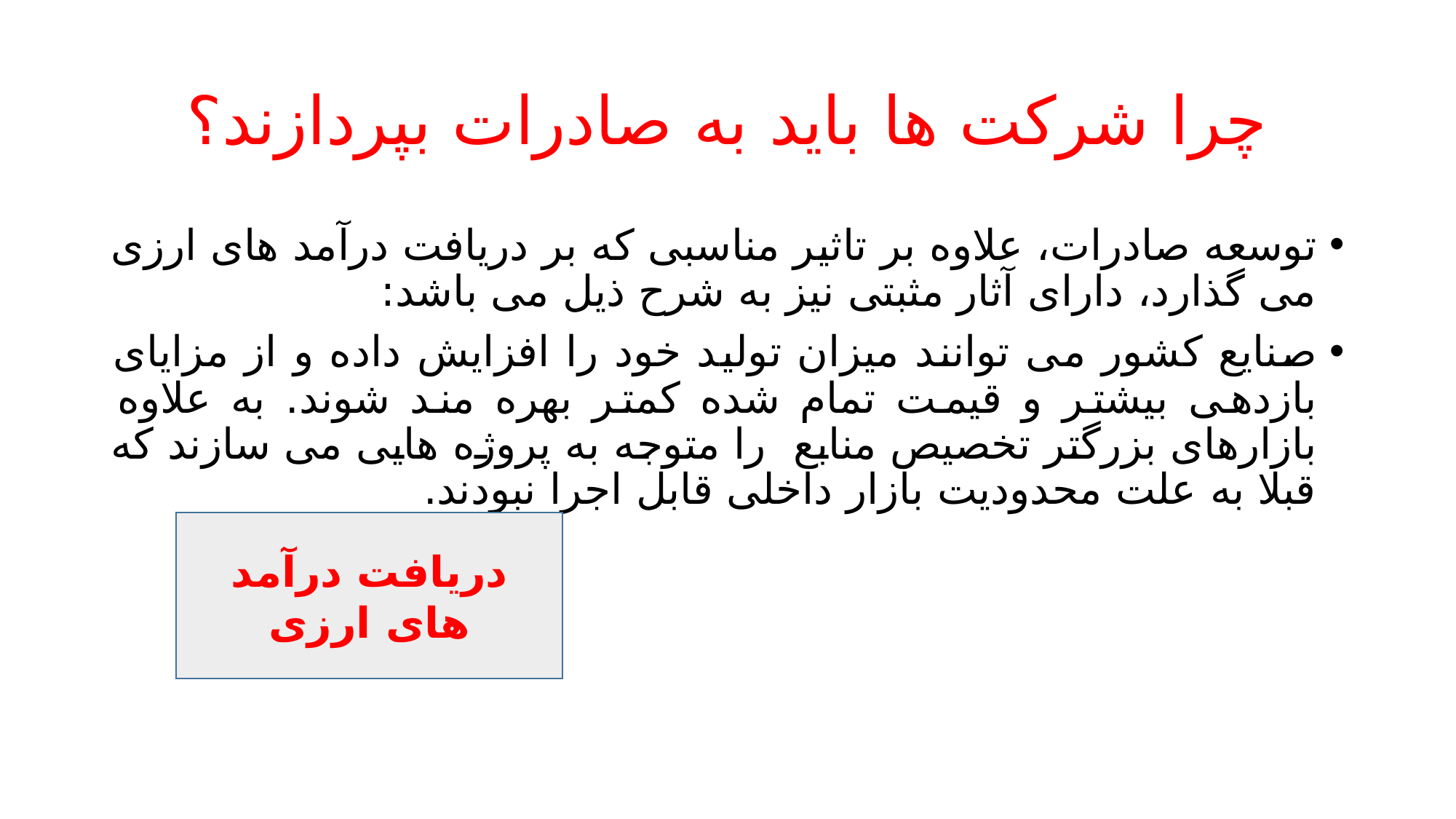

# چرا شرکت ها باید به صادرات بپردازند؟
توسعه صادرات، علاوه بر تاثیر مناسبی که بر دریافت درآمد های ارزی می گذارد، دارای آثار مثبتی نیز به شرح ذیل می باشد:
صنایع کشور می توانند میزان تولید خود را افزایش داده و از مزایای بازدهی بیشتر و قیمت تمام شده کمتر بهره مند شوند. به علاوه بازارهای بزرگتر تخصیص منابع  را متوجه به پروژه هایی می سازند که قبلا به علت محدودیت بازار داخلی قابل اجرا نبودند.

دریافت درآمد های ارزی